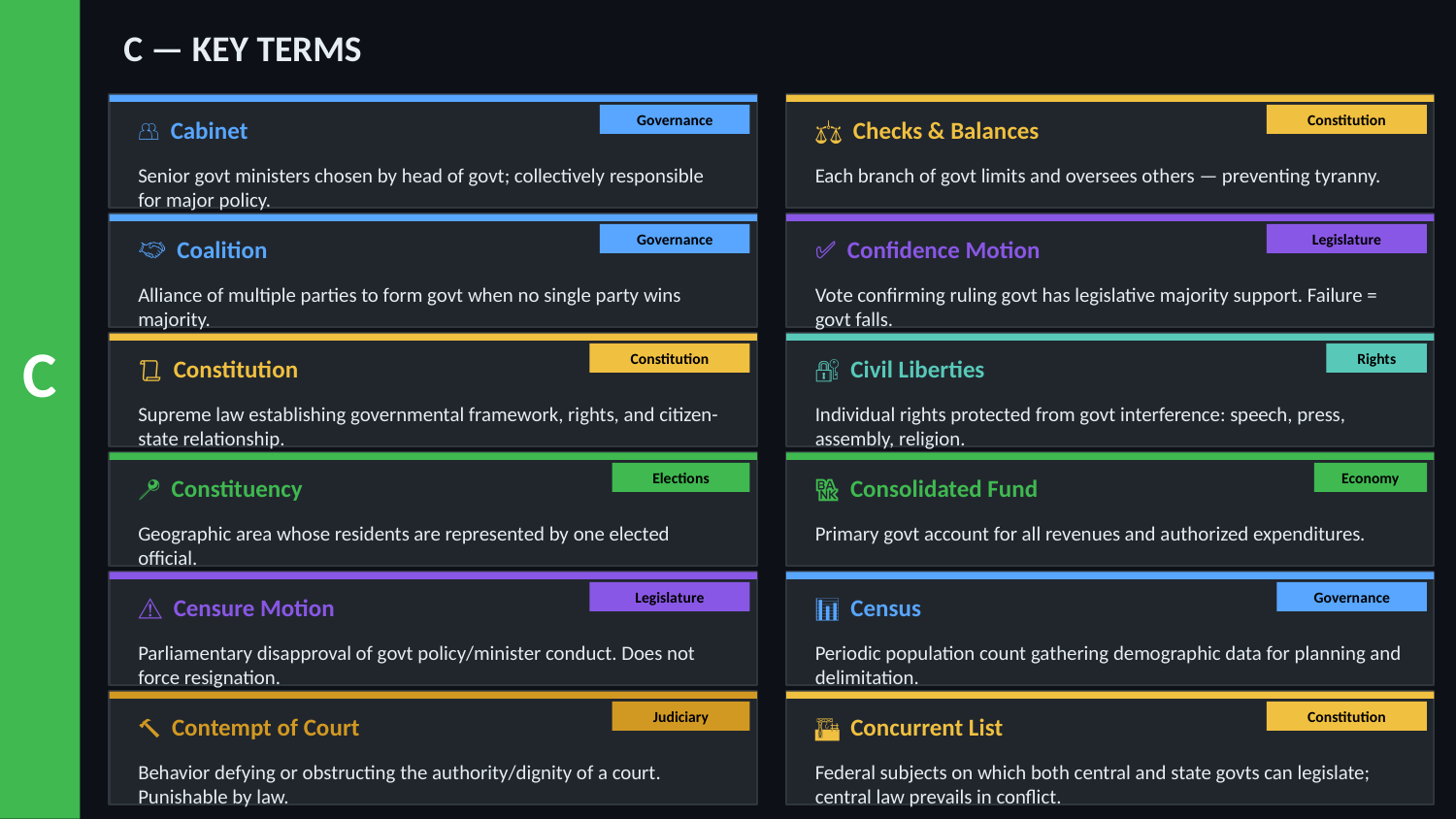

C — KEY TERMS

Governance

Constitution
👥  Cabinet
⚖️  Checks & Balances
Senior govt ministers chosen by head of govt; collectively responsible for major policy.
Each branch of govt limits and oversees others — preventing tyranny.

Governance

Legislature
🤝  Coalition
✅  Confidence Motion
C
Alliance of multiple parties to form govt when no single party wins majority.
Vote confirming ruling govt has legislative majority support. Failure = govt falls.

Constitution

Rights
📜  Constitution
🔐  Civil Liberties
Supreme law establishing governmental framework, rights, and citizen-state relationship.
Individual rights protected from govt interference: speech, press, assembly, religion.

Elections

Economy
📍  Constituency
🏦  Consolidated Fund
Geographic area whose residents are represented by one elected official.
Primary govt account for all revenues and authorized expenditures.

Legislature

Governance
⚠️  Censure Motion
📊  Census
Parliamentary disapproval of govt policy/minister conduct. Does not force resignation.
Periodic population count gathering demographic data for planning and delimitation.

Judiciary

Constitution
🔨  Contempt of Court
🏗️  Concurrent List
Behavior defying or obstructing the authority/dignity of a court. Punishable by law.
Federal subjects on which both central and state govts can legislate; central law prevails in conflict.